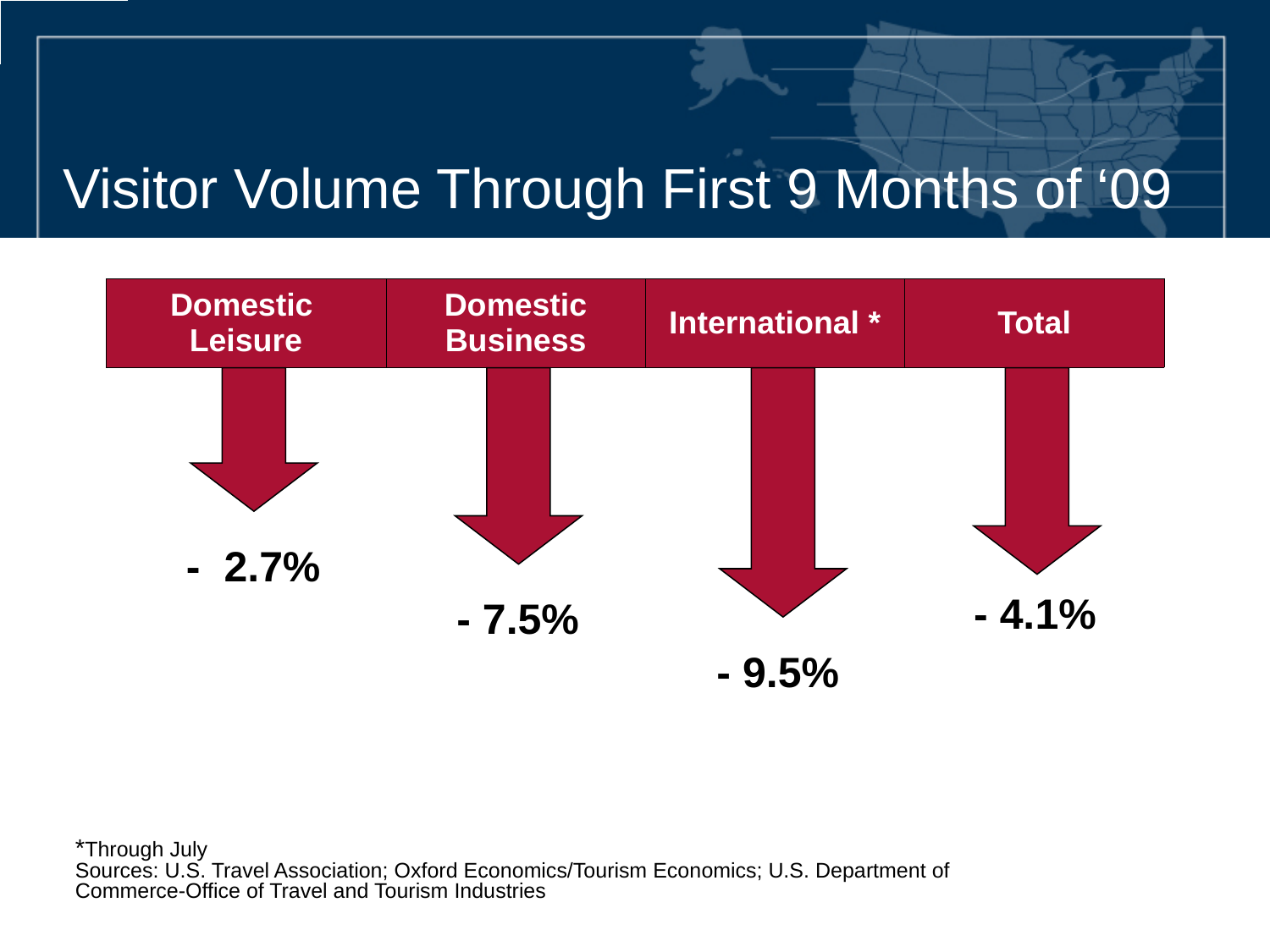

# Visitor Volume Through First 9 Months of ‘09

| Domestic Leisure | Domestic Business | International \* | Total |
| --- | --- | --- | --- |

-  2.7%
- 4.1%
- 7.5%
- 9.5%
*Through July
Sources: U.S. Travel Association; Oxford Economics/Tourism Economics; U.S. Department of Commerce-Office of Travel and Tourism Industries